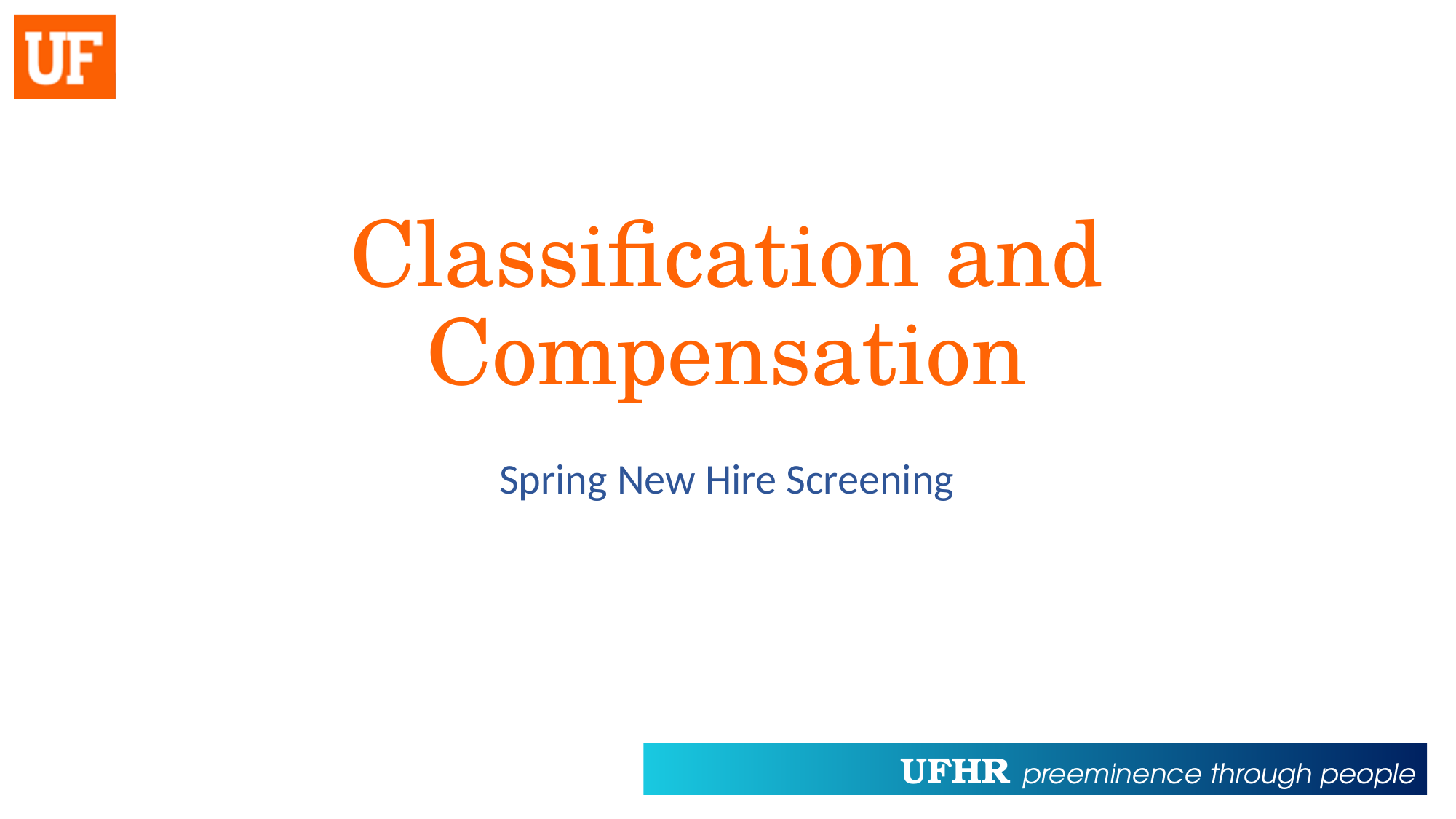

# Classification and Compensation
Spring New Hire Screening